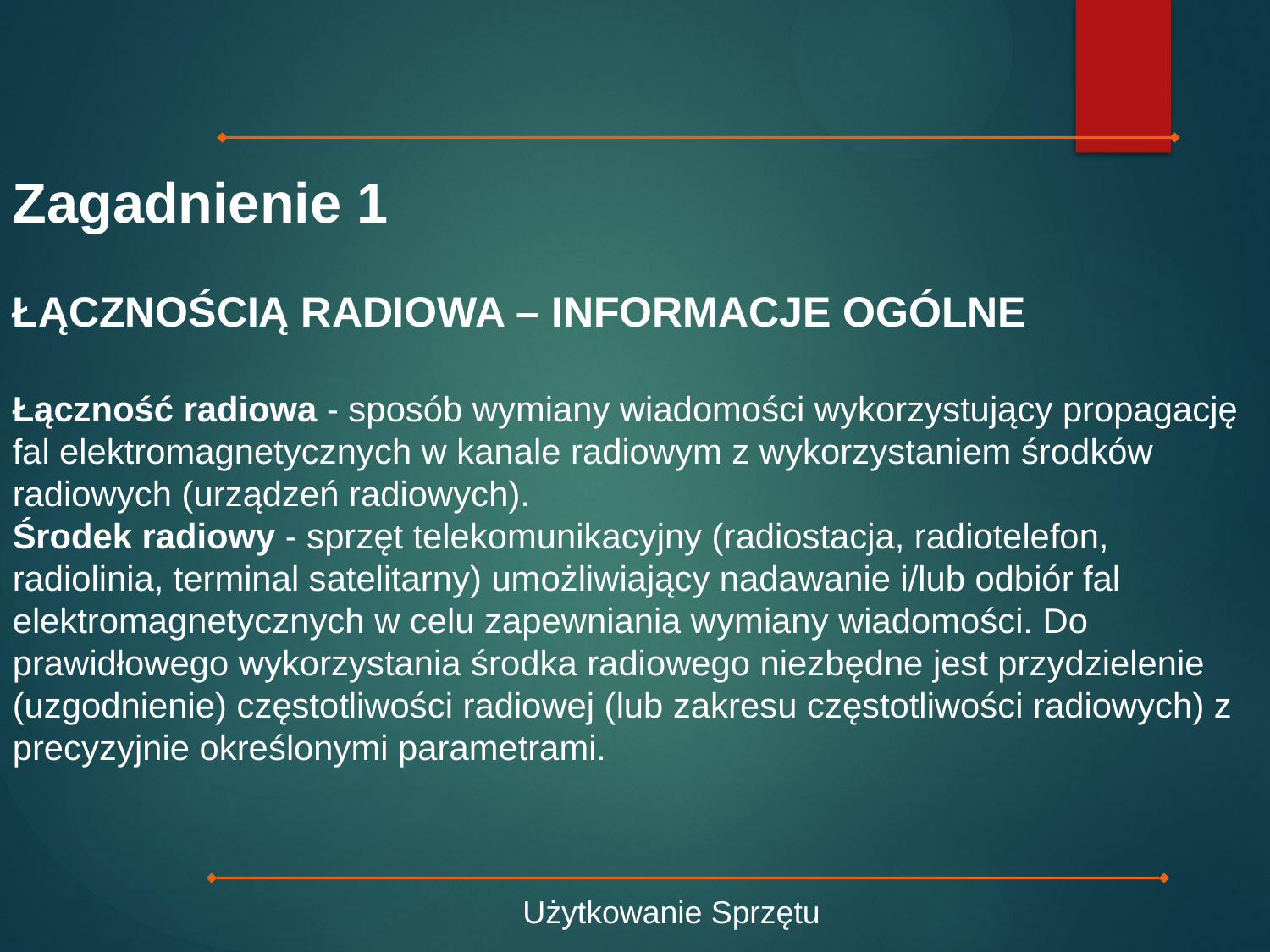

Zagadnienie 1

ŁĄCZNOŚCIĄ RADIOWA – INFORMACJE OGÓLNE

Łączność radiowa - sposób wymiany wiadomości wykorzystujący propagację fal elektromagnetycznych w kanale radiowym z wykorzystaniem środków radiowych (urządzeń radiowych).
Środek radiowy - sprzęt telekomunikacyjny (radiostacja, radiotelefon, radiolinia, terminal satelitarny) umożliwiający nadawanie i/lub odbiór fal elektromagnetycznych w celu zapewniania wymiany wiadomości. Do prawidłowego wykorzystania środka radiowego niezbędne jest przydzielenie (uzgodnienie) częstotliwości radiowej (lub zakresu częstotliwości radiowych) z precyzyjnie określonymi parametrami.

Użytkowanie Sprzętu